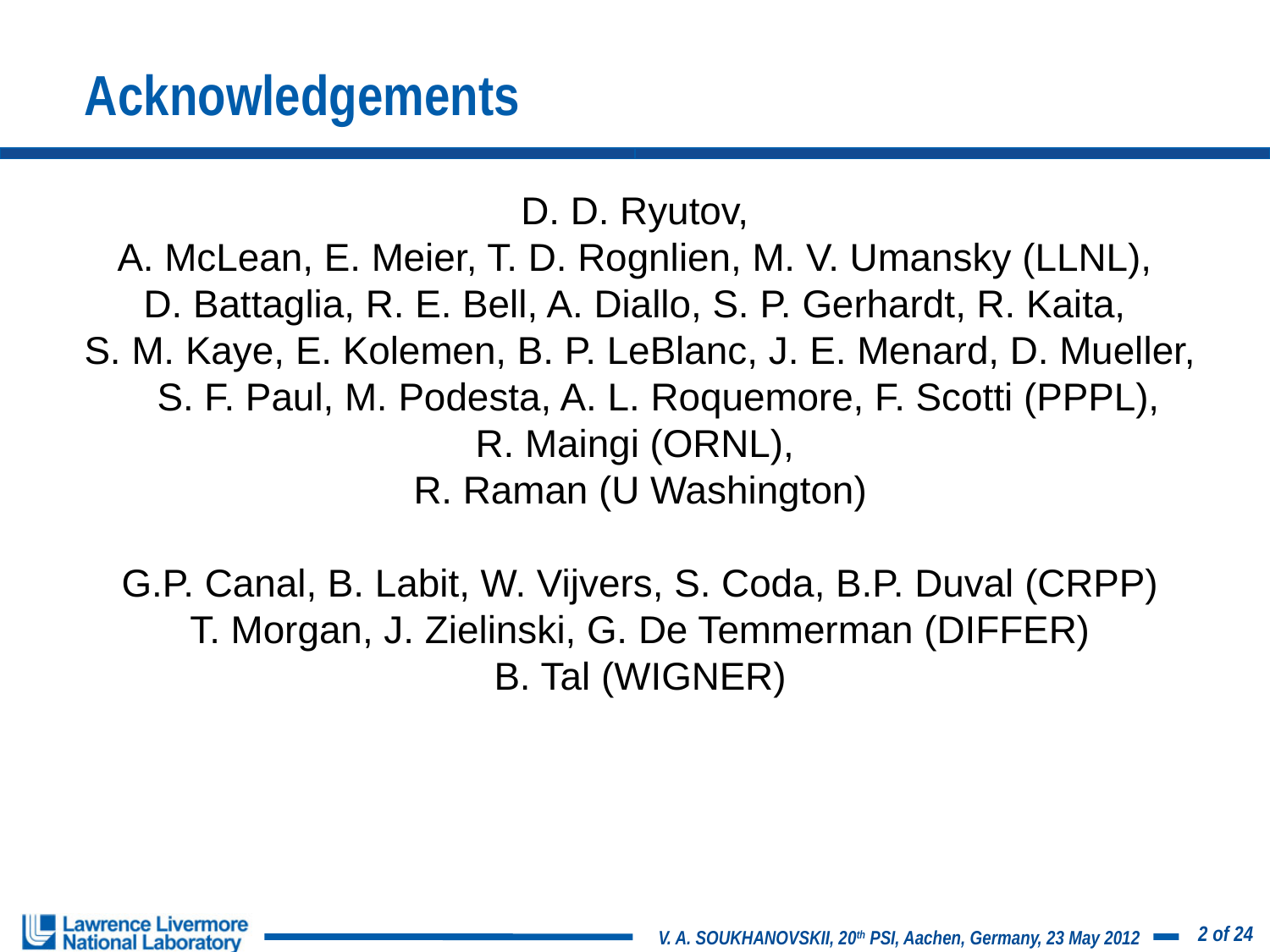

# Acknowledgements
D. D. Ryutov,
A. McLean, E. Meier, T. D. Rognlien, M. V. Umansky (LLNL),
D. Battaglia, R. E. Bell, A. Diallo, S. P. Gerhardt, R. Kaita,
S. M. Kaye, E. Kolemen, B. P. LeBlanc, J. E. Menard, D. Mueller, S. F. Paul, M. Podesta, A. L. Roquemore, F. Scotti (PPPL),
R. Maingi (ORNL),
R. Raman (U Washington)

G.P. Canal, B. Labit, W. Vijvers, S. Coda, B.P. Duval (CRPP)
T. Morgan, J. Zielinski, G. De Temmerman (DIFFER)
B. Tal (WIGNER)